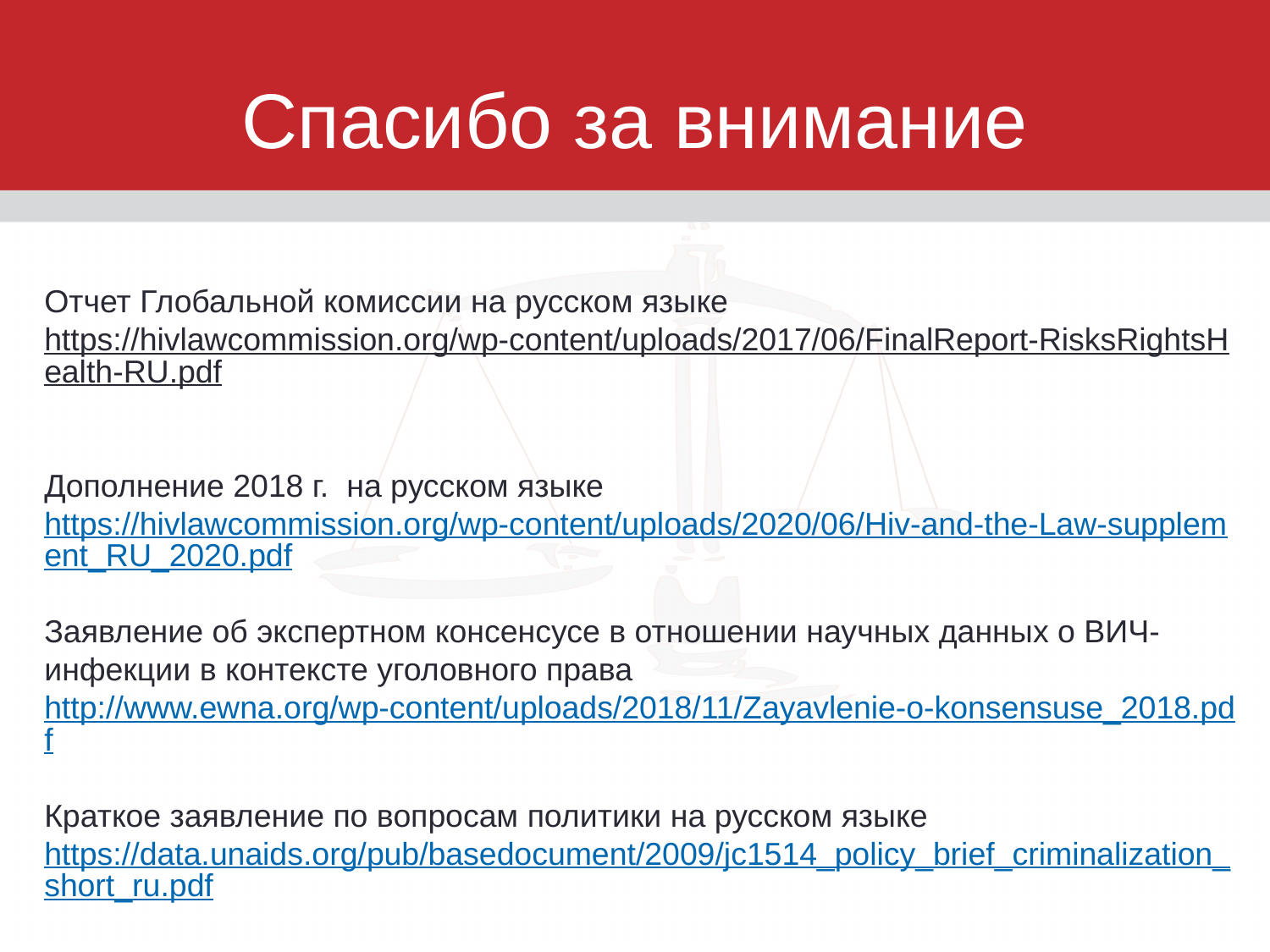

# Спасибо за внимание

Отчет Глобальной комиссии на русском языке
https://hivlawcommission.org/wp-content/uploads/2017/06/FinalReport-RisksRightsHealth-RU.pdf

Дополнение 2018 г.  на русском языке
https://hivlawcommission.org/wp-content/uploads/2020/06/Hiv-and-the-Law-supplement_RU_2020.pdf

Заявление об экспертном консенсусе в отношении научных данных о ВИЧ-инфекции в контексте уголовного права http://www.ewna.org/wp-content/uploads/2018/11/Zayavlenie-o-konsensuse_2018.pdf

Краткое заявление по вопросам политики на русском языке https://data.unaids.org/pub/basedocument/2009/jc1514_policy_brief_criminalization_short_ru.pdf

HIV Justice Worldwide на русском языке: https://www.hivjusticeworldwide.org/ru/